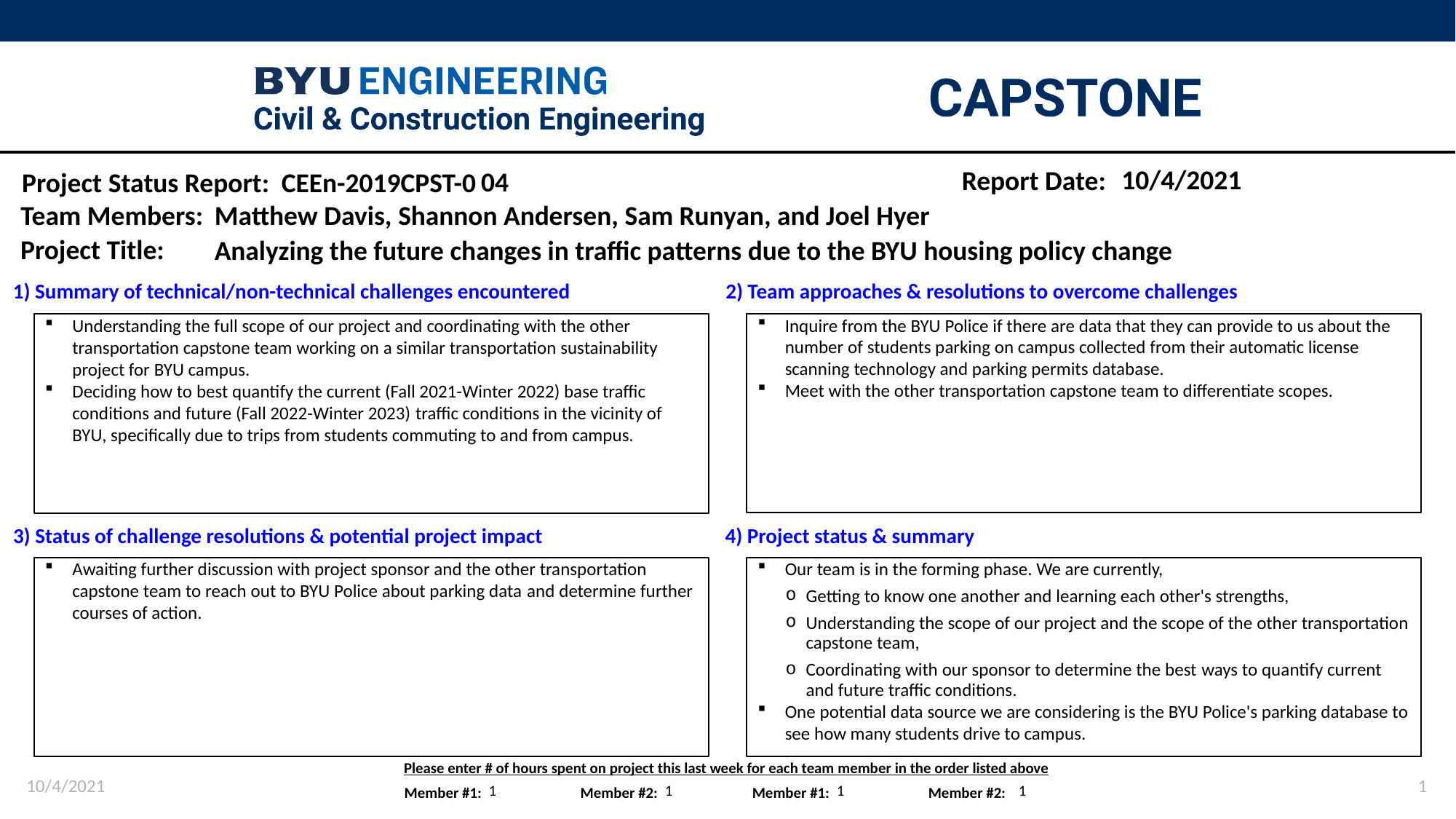

10/4/2021
04
Matthew Davis, Shannon Andersen, Sam Runyan, and Joel Hyer
Analyzing the future changes in traffic patterns due to the BYU housing policy change
Inquire from the BYU Police if there are data that they can provide to us about the number of students parking on campus collected from their automatic license scanning technology and parking permits database.
Meet with the other transportation capstone team to differentiate scopes.
Understanding the full scope of our project and coordinating with the other transportation capstone team working on a similar transportation sustainability project for BYU campus.
Deciding how to best quantify the current (Fall 2021-Winter 2022) base traffic conditions and future (Fall 2022-Winter 2023) traffic conditions in the vicinity of BYU, specifically due to trips from students commuting to and from campus.

Awaiting further discussion with project sponsor and the other transportation capstone team to reach out to BYU Police about parking data and determine further courses of action.
Our team is in the forming phase. We are currently,
Getting to know one another and learning each other's strengths,
Understanding the scope of our project and the scope of the other transportation capstone team,
Coordinating with our sponsor to determine the best ways to quantify current and future traffic conditions.
One potential data source we are considering is the BYU Police's parking database to see how many students drive to campus.
10/4/2021
1
1
1
1
1